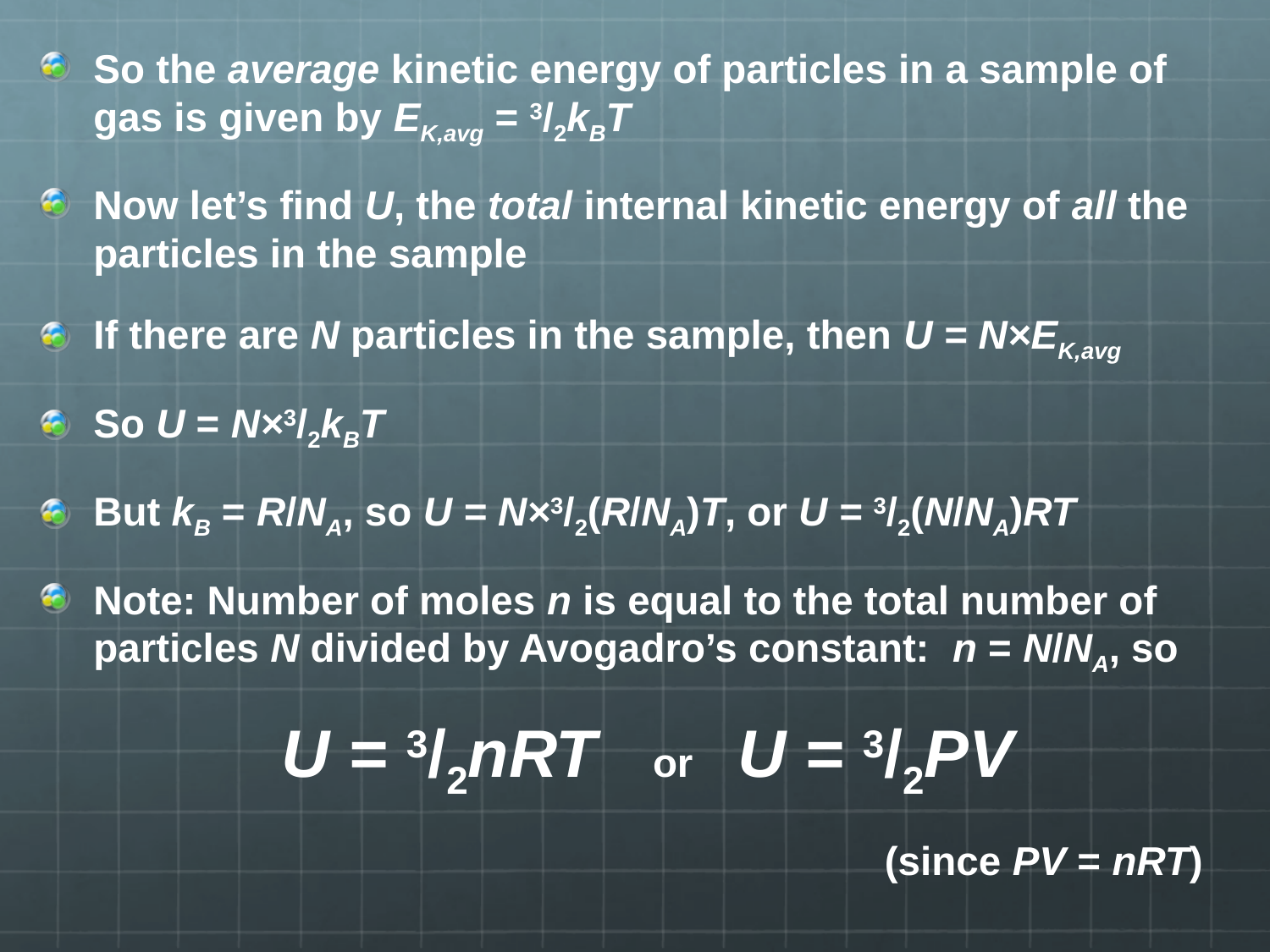

So the average kinetic energy of particles in a sample of gas is given by EK,avg = 3/2kBT
Now let’s find U, the total internal kinetic energy of all the particles in the sample
If there are N particles in the sample, then U = N×EK,avg
So U = N×3/2kBT
But kB = R/NA, so U = N×3/2(R/NA)T, or U = 3/2(N/NA)RT
Note: Number of moles n is equal to the total number of particles N divided by Avogadro’s constant:  n = N/NA, so
		U = 3/2nRT     or    U = 3/2PV
							(since PV = nRT)